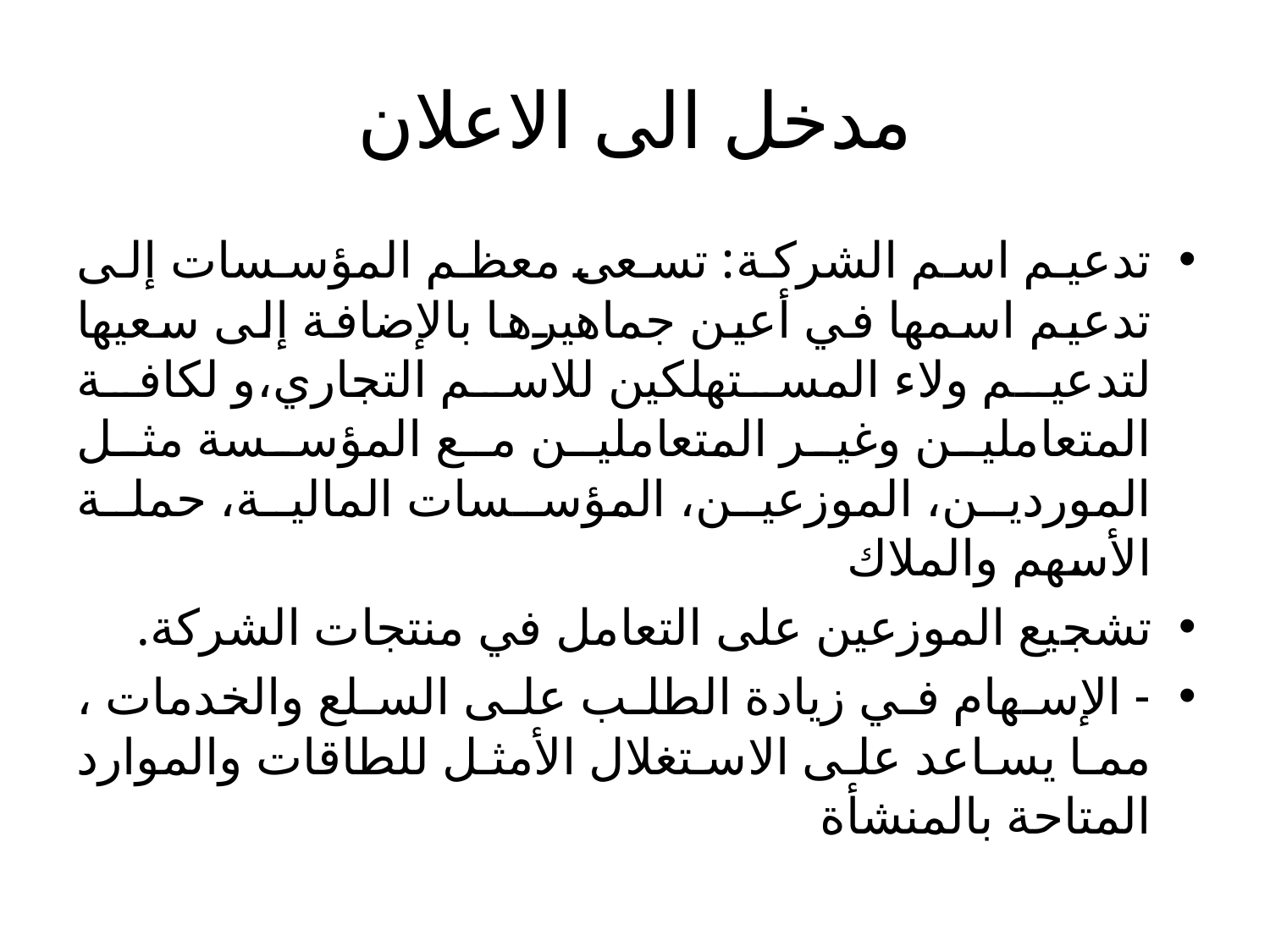

# مدخل الى الاعلان
تدعيم اسم الشركة: تسعى معظم المؤسسات إلى تدعيم اسمها في أعين جماهيرها بالإضافة إلى سعيها لتدعيم ولاء المستهلكين للاسم التجاري،و لكافة المتعاملين وغير المتعاملين مع المؤسسة مثل الموردين، الموزعين، المؤسسات المالية، حملة الأسهم والملاك
تشجيع الموزعين على التعامل في منتجات الشركة.
- الإسهام في زيادة الطلب على السلع والخدمات ، مما يساعد على الاستغلال الأمثل للطاقات والموارد المتاحة بالمنشأة